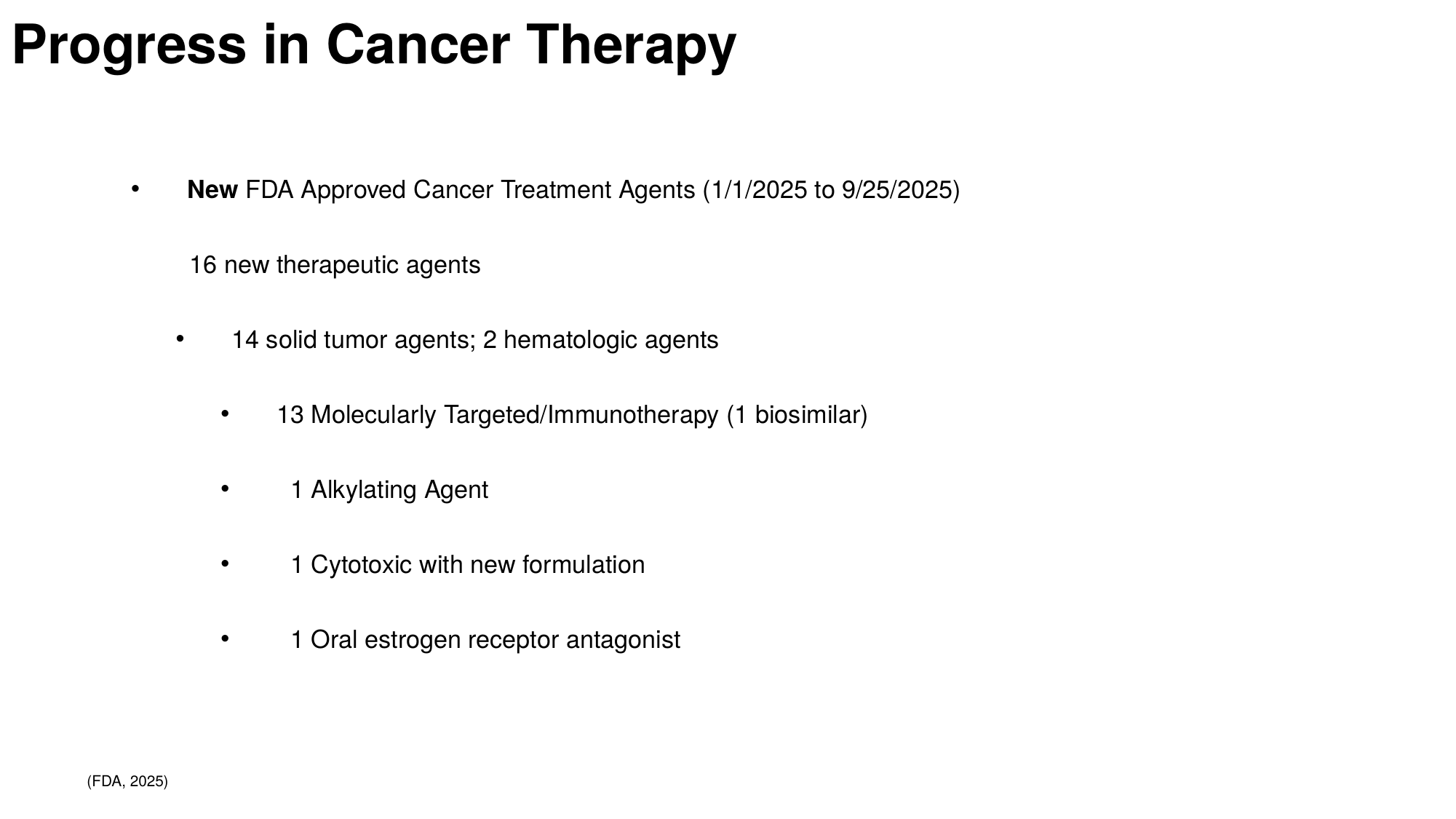

# Progress in Cancer Therapy
New FDA Approved Cancer Treatment Agents (1/1/2025 to 9/25/2025)

  16 new therapeutic agents

14 solid tumor agents; 2 hematologic agents

13 Molecularly Targeted/Immunotherapy (1 biosimilar)

  1 Alkylating Agent

  1 Cytotoxic with new formulation

  1 Oral estrogen receptor antagonist

4
(FDA, 2025)